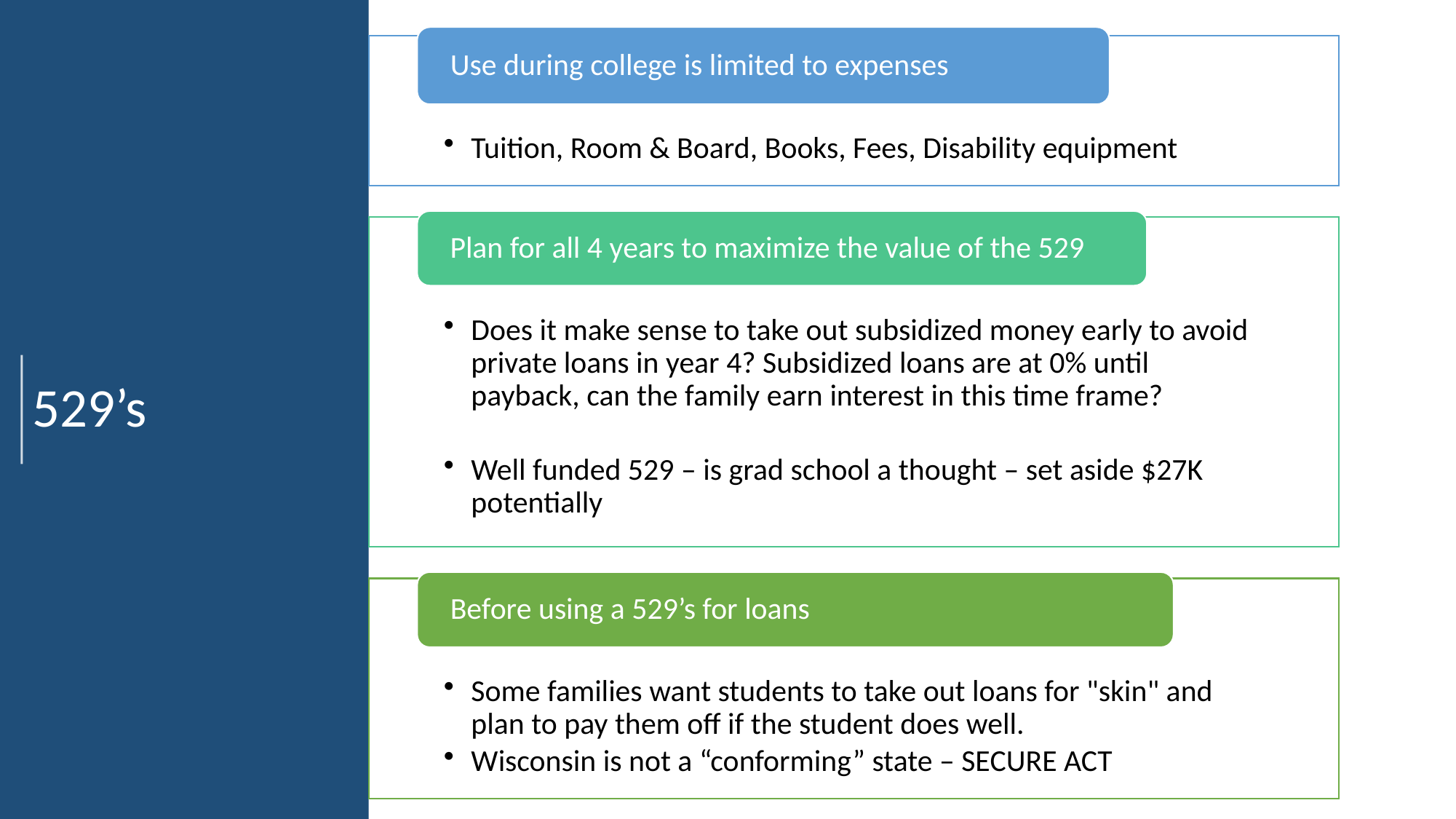

Tuition, Room & Board, Books, Fees, Disability equipment
Use during college is limited to expenses
Does it make sense to take out subsidized money early to avoid private loans in year 4? Subsidized loans are at 0% until payback, can the family earn interest in this time frame?

Well funded 529 – is grad school a thought – set aside $27K potentially
Plan for all 4 years to maximize the value of the 529
Some families want students to take out loans for "skin" and plan to pay them off if the student does well.
Wisconsin is not a “conforming” state – SECURE ACT
Before using a 529’s for loans
# 529’s